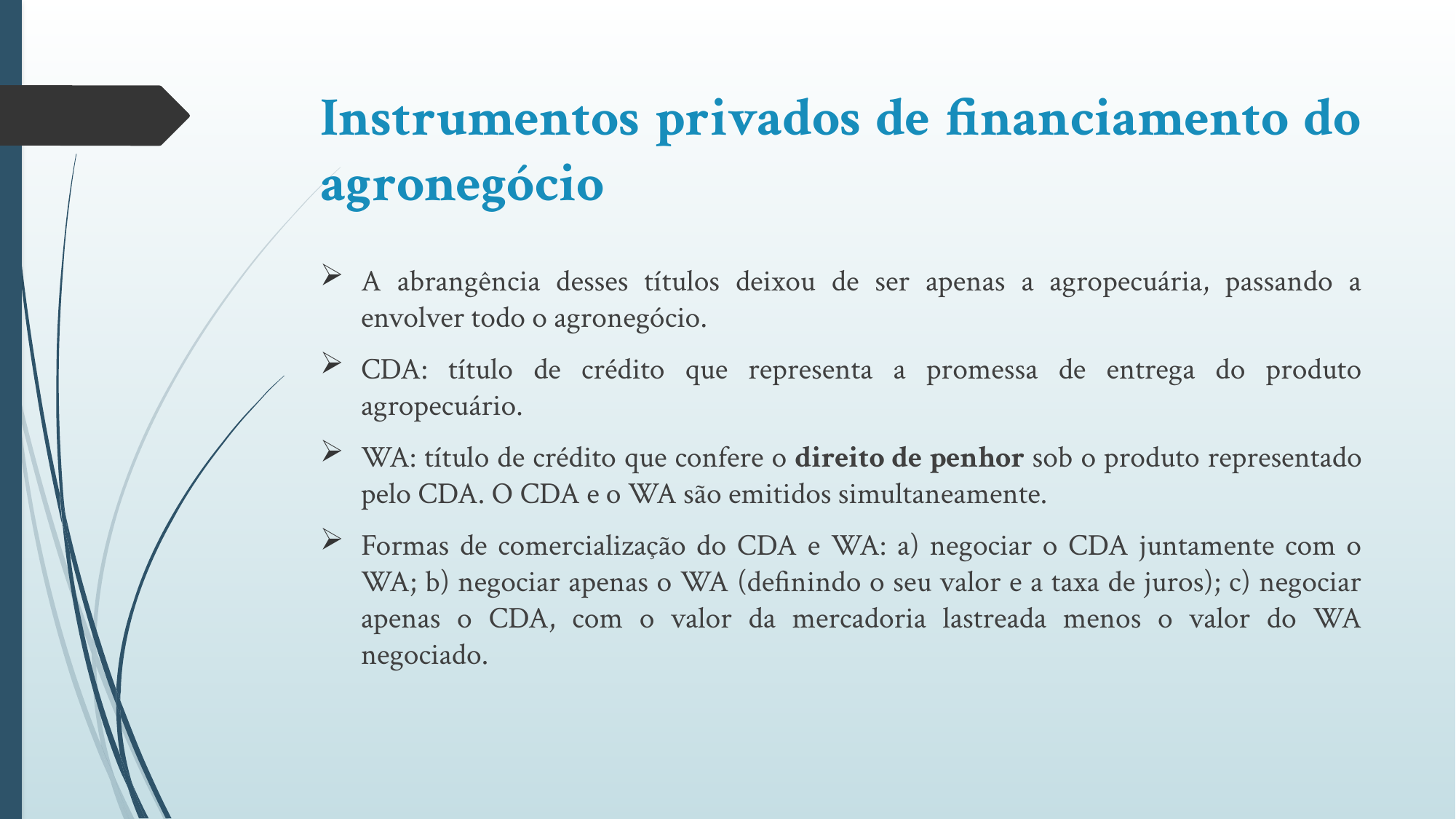

# Instrumentos privados de financiamento do agronegócio
A abrangência desses títulos deixou de ser apenas a agropecuária, passando a envolver todo o agronegócio.
CDA: título de crédito que representa a promessa de entrega do produto agropecuário.
WA: título de crédito que confere o direito de penhor sob o produto representado pelo CDA. O CDA e o WA são emitidos simultaneamente.
Formas de comercialização do CDA e WA: a) negociar o CDA juntamente com o WA; b) negociar apenas o WA (definindo o seu valor e a taxa de juros); c) negociar apenas o CDA, com o valor da mercadoria lastreada menos o valor do WA negociado.